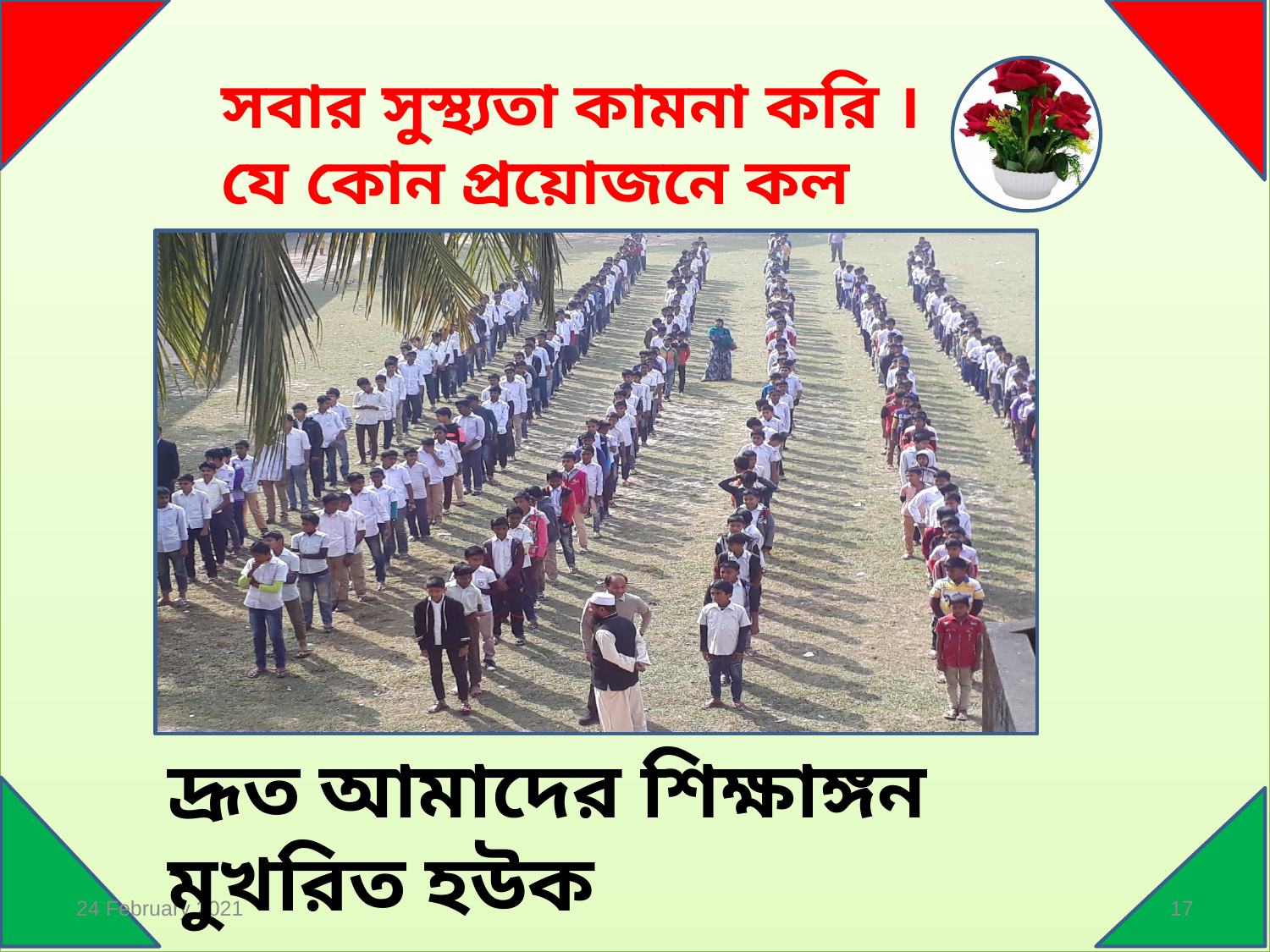

সবার সুস্থ্যতা কামনা করি । যে কোন প্রয়োজনে কল করো ৯৯৯ নাম্বারে

দ্রূত আমাদের শিক্ষাঙ্গন মুখরিত হউক

24 February 2021
17